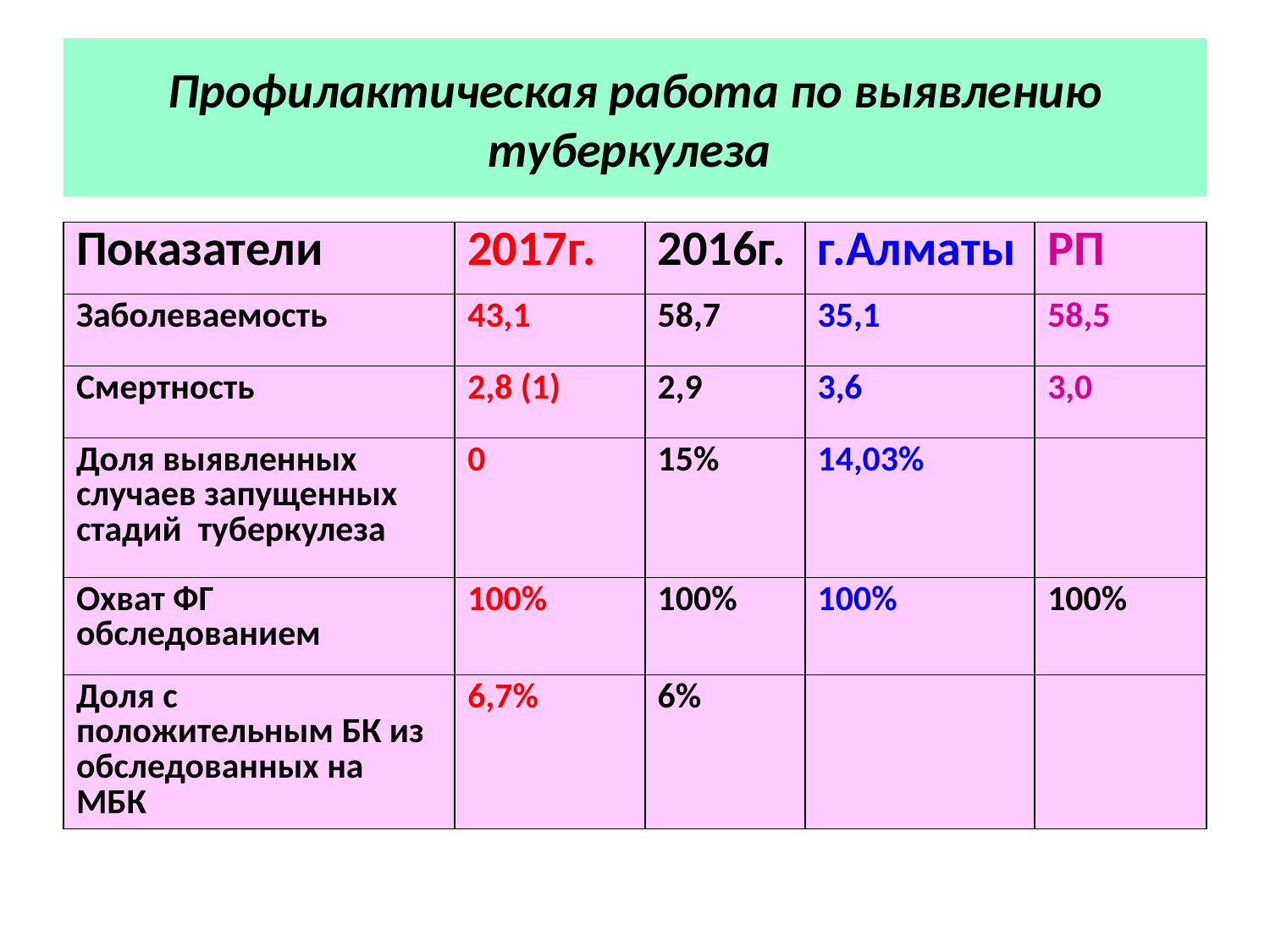

# Профилактическая работа по выявлению туберкулеза
| Показатели | 2017г. | 2016г. | г.Алматы | РП |
| --- | --- | --- | --- | --- |
| Заболеваемость | 43,1 | 58,7 | 35,1 | 58,5 |
| Смертность | 2,8 (1) | 2,9 | 3,6 | 3,0 |
| Доля выявленных случаев запущенных стадий туберкулеза | 0 | 15% | 14,03% |  |
| Охват ФГ обследованием | 100% | 100% | 100% | 100% |
| Доля с положительным БК из обследованных на МБК | 6,7% | 6% |  |  |